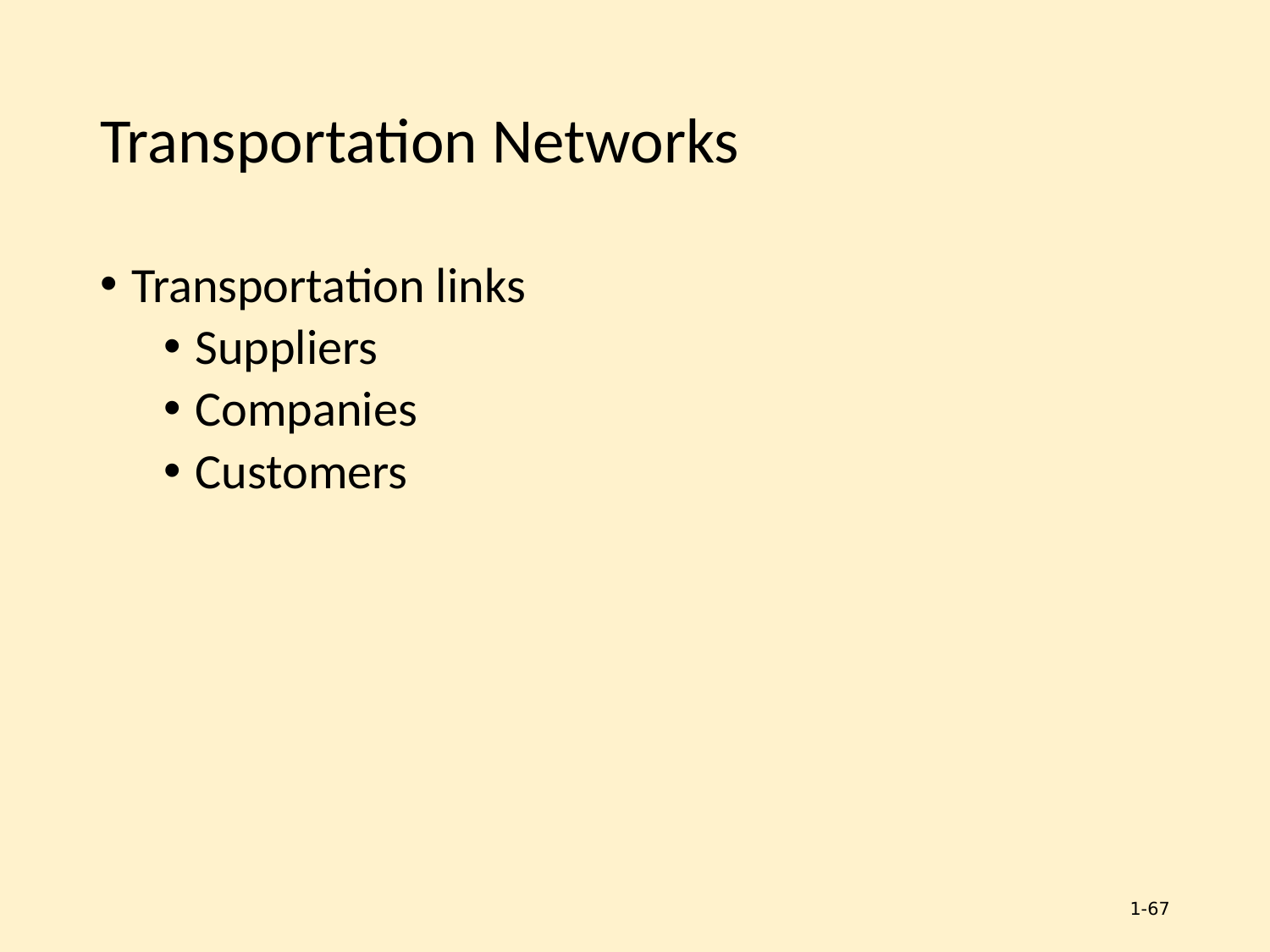

# Transportation Networks
Transportation links
Suppliers
Companies
Customers
1-67